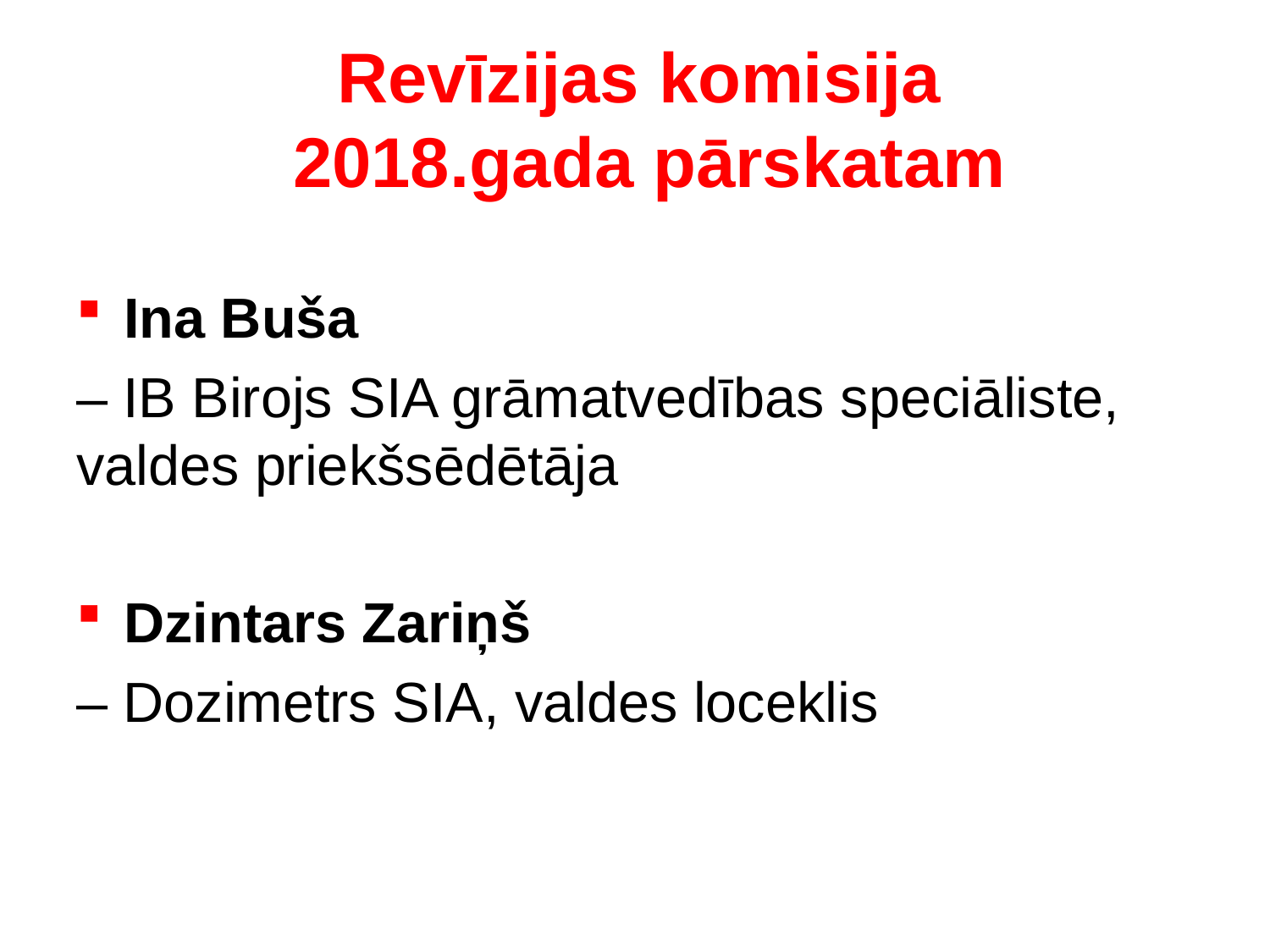

# Revīzijas komisija 2018.gada pārskatam

Ina Buša
– IB Birojs SIA grāmatvedības speciāliste, valdes priekšsēdētāja

Dzintars Zariņš
– Dozimetrs SIA, valdes loceklis